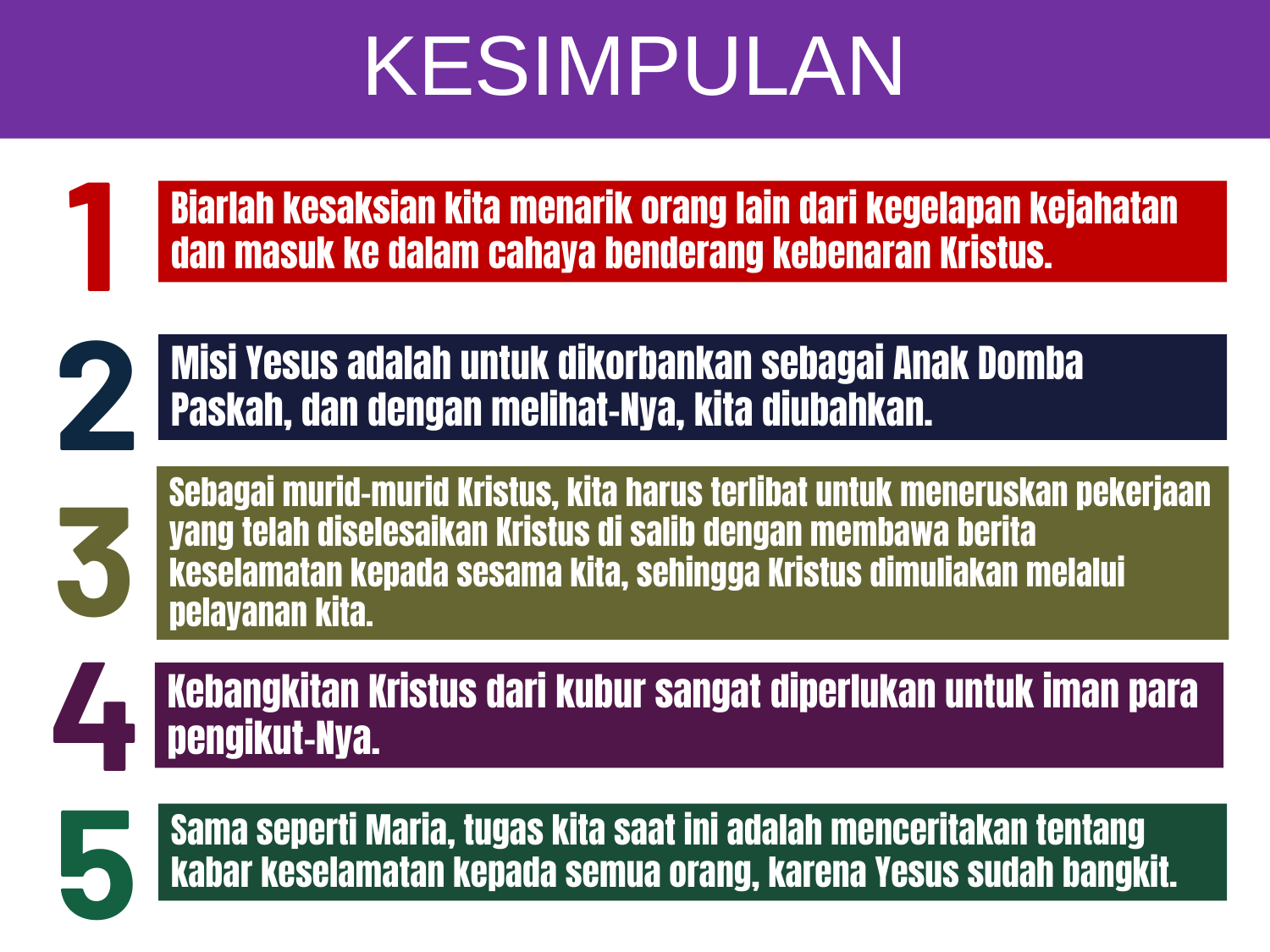

KESIMPULAN
1
Biarlah kesaksian kita menarik orang lain dari kegelapan kejahatan dan masuk ke dalam cahaya benderang kebenaran Kristus.
2
Misi Yesus adalah untuk dikorbankan sebagai Anak Domba Paskah, dan dengan melihat-Nya, kita diubahkan.
3
Sebagai murid-murid Kristus, kita harus terlibat untuk meneruskan pekerjaan yang telah diselesaikan Kristus di salib dengan membawa berita keselamatan kepada sesama kita, sehingga Kristus dimuliakan melalui pelayanan kita.
4
Kebangkitan Kristus dari kubur sangat diperlukan untuk iman para pengikut-Nya.
5
Sama seperti Maria, tugas kita saat ini adalah menceritakan tentang kabar keselamatan kepada semua orang, karena Yesus sudah bangkit.